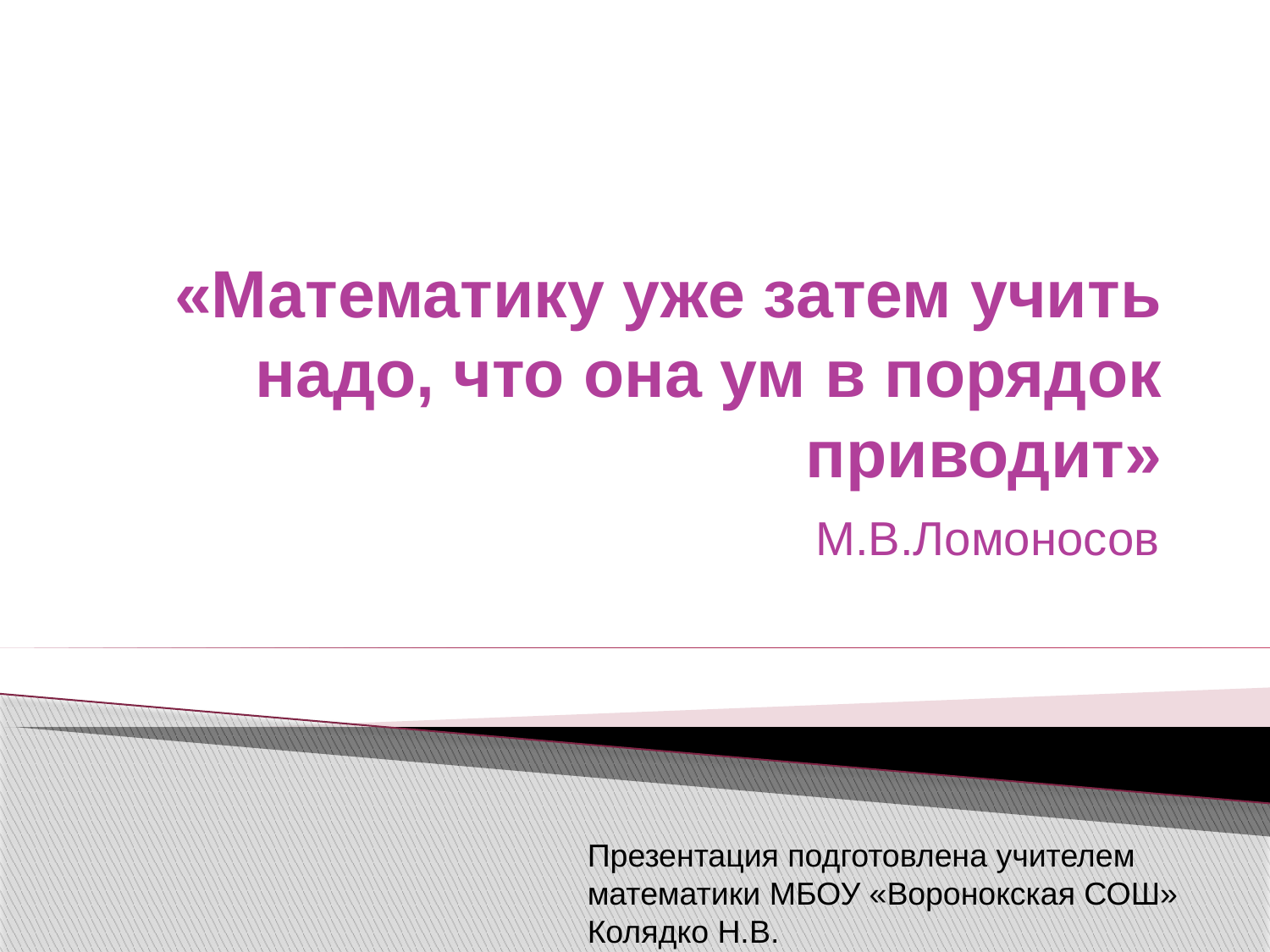

# «Математику уже затем учить надо, что она ум в порядок приводит»
М.В.Ломоносов
Презентация подготовлена учителем математики МБОУ «Воронокская СОШ» Колядко Н.В.